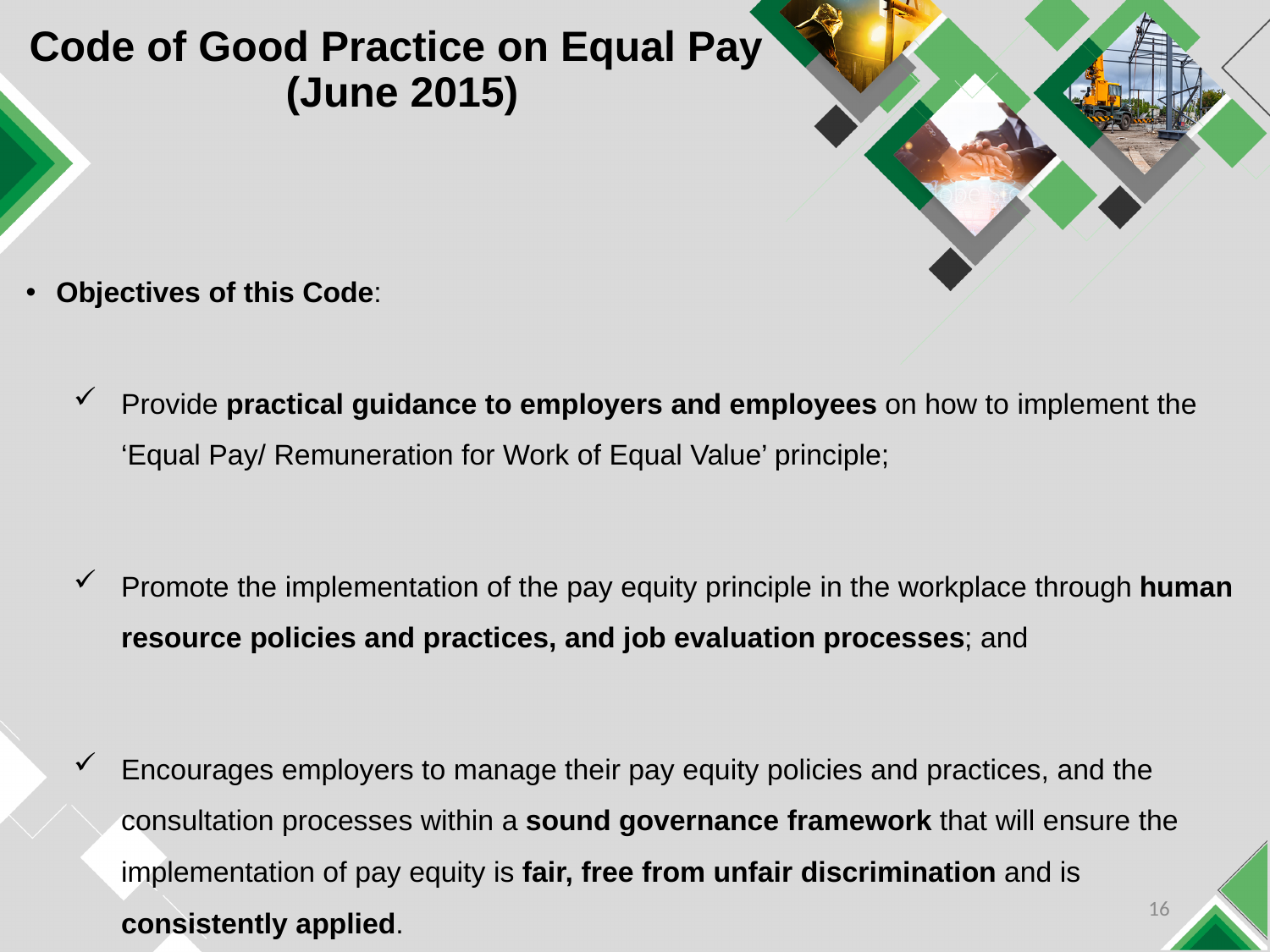

# Code of Good Practice on Equal Pay (June 2015)

Objectives of this Code:

Provide practical guidance to employers and employees on how to implement the ‘Equal Pay/ Remuneration for Work of Equal Value’ principle;

Promote the implementation of the pay equity principle in the workplace through human resource policies and practices, and job evaluation processes; and

Encourages employers to manage their pay equity policies and practices, and the consultation processes within a sound governance framework that will ensure the implementation of pay equity is fair, free from unfair discrimination and is consistently applied.

16